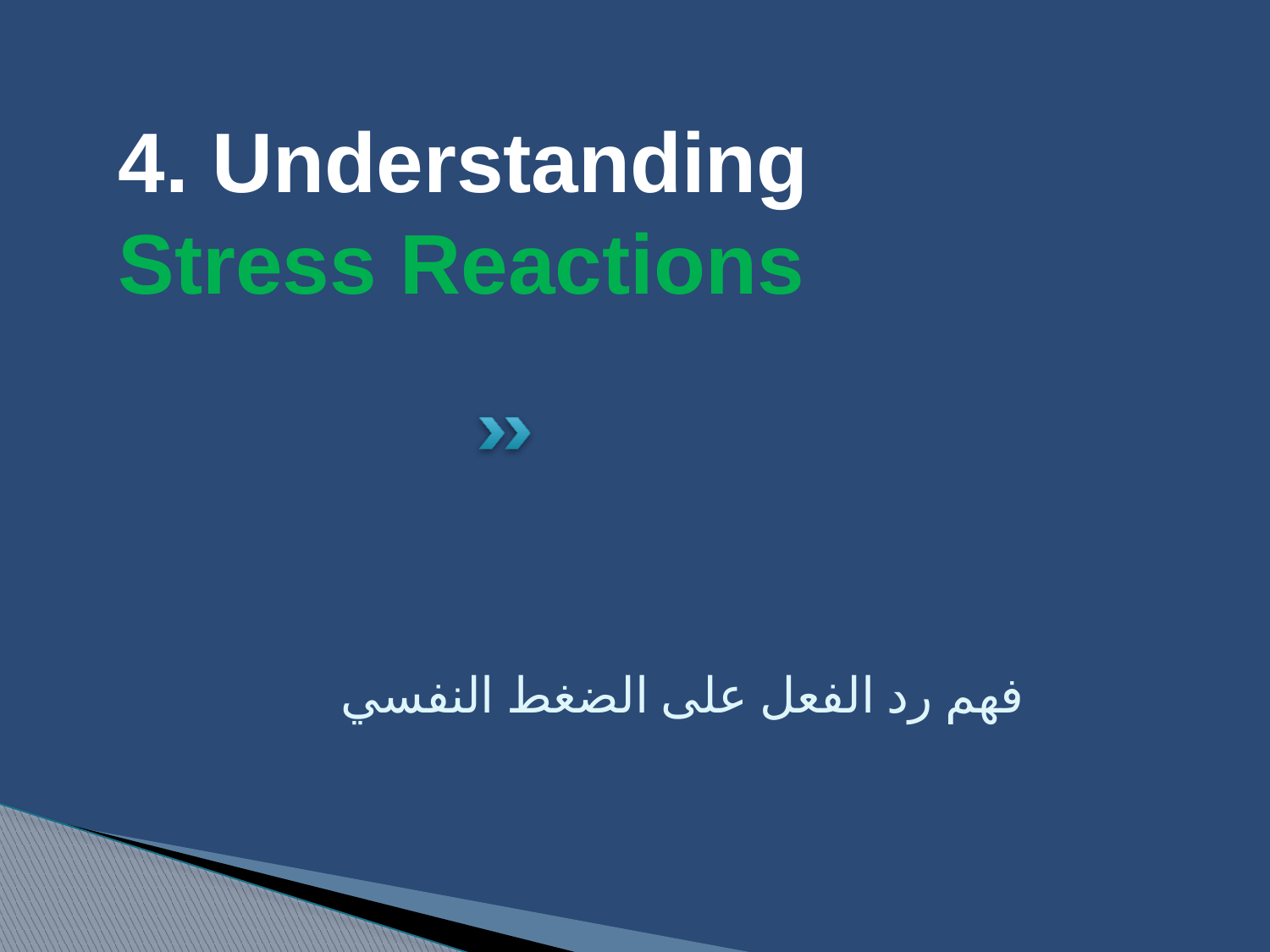

# 4. Understanding Stress Reactions
فهم رد الفعل على الضغط النفسي